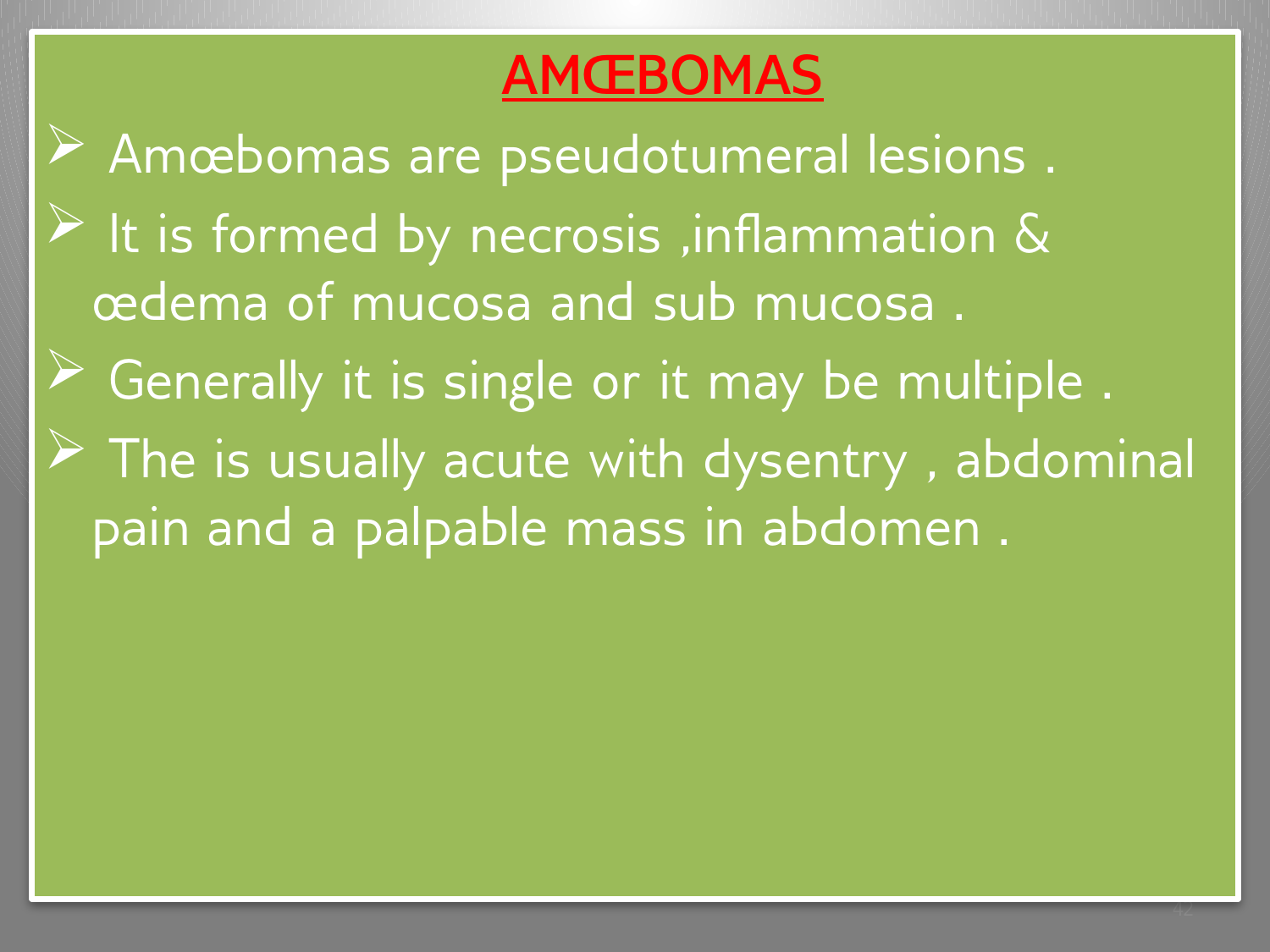

AMOEBOMAS
 Amoebomas are pseudotumeral lesions .
 It is formed by necrosis ,inflammation & oedema of mucosa and sub mucosa .
 Generally it is single or it may be multiple .
 The is usually acute with dysentry , abdominal pain and a palpable mass in abdomen .
42